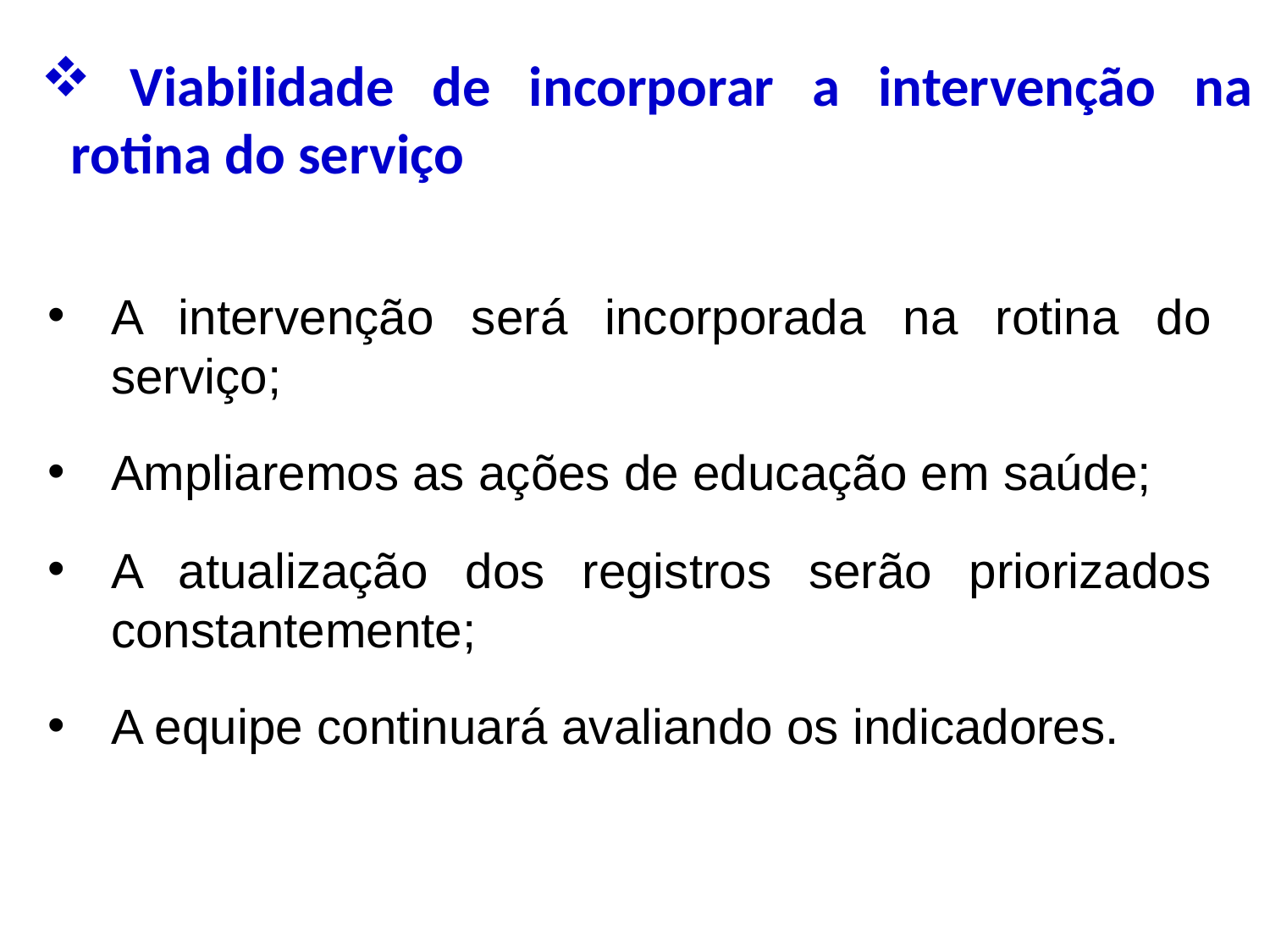

Viabilidade de incorporar a intervenção na rotina do serviço
A intervenção será incorporada na rotina do serviço;

Ampliaremos as ações de educação em saúde;

A atualização dos registros serão priorizados constantemente;

A equipe continuará avaliando os indicadores.